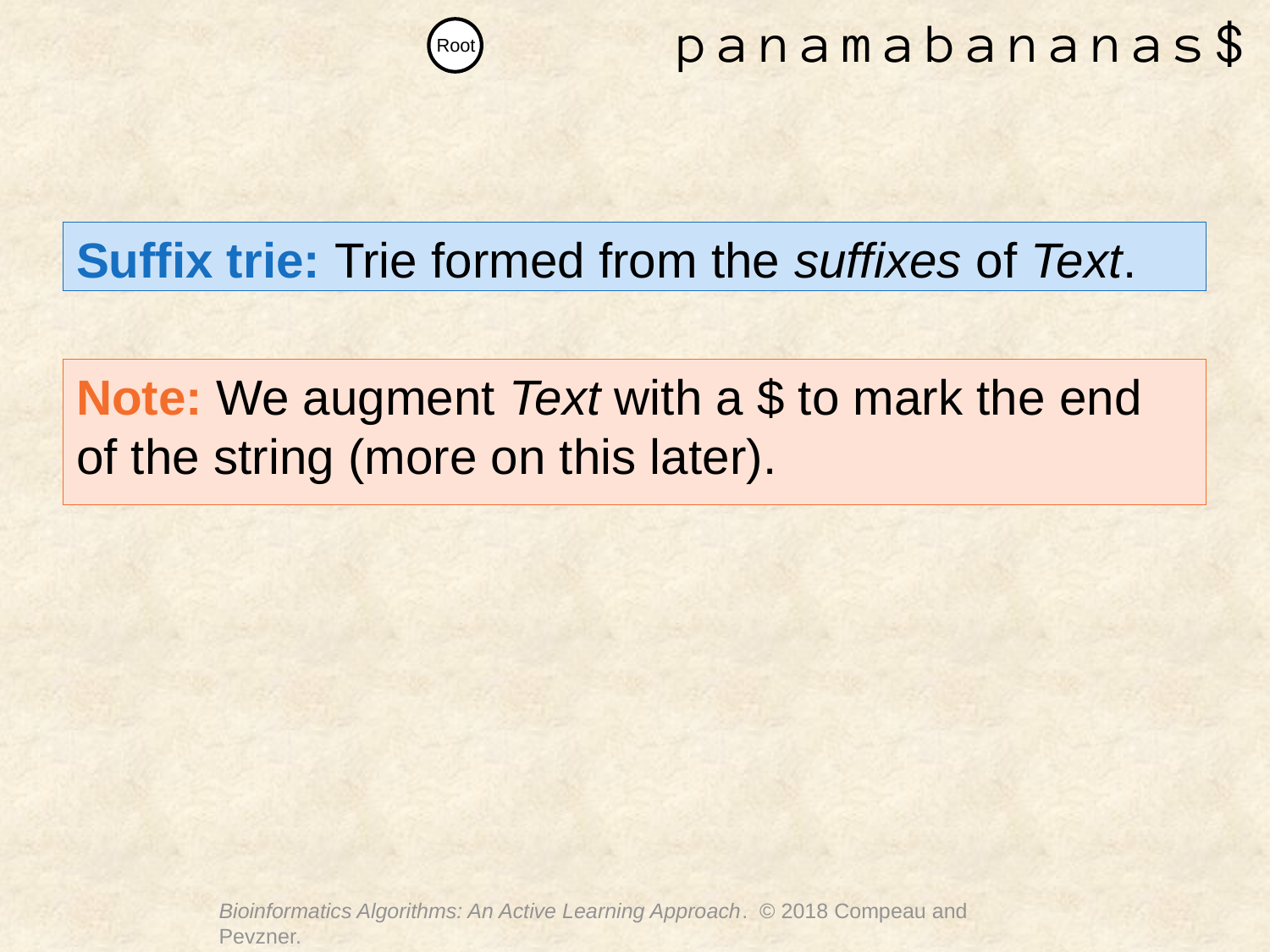

panamabananas$

Root

Suffix trie: Trie formed from the suffixes of Text.
Note: We augment Text with a $ to mark the end of the string (more on this later).
Bioinformatics Algorithms: An Active Learning Approach.  © 2018 Compeau and Pevzner.